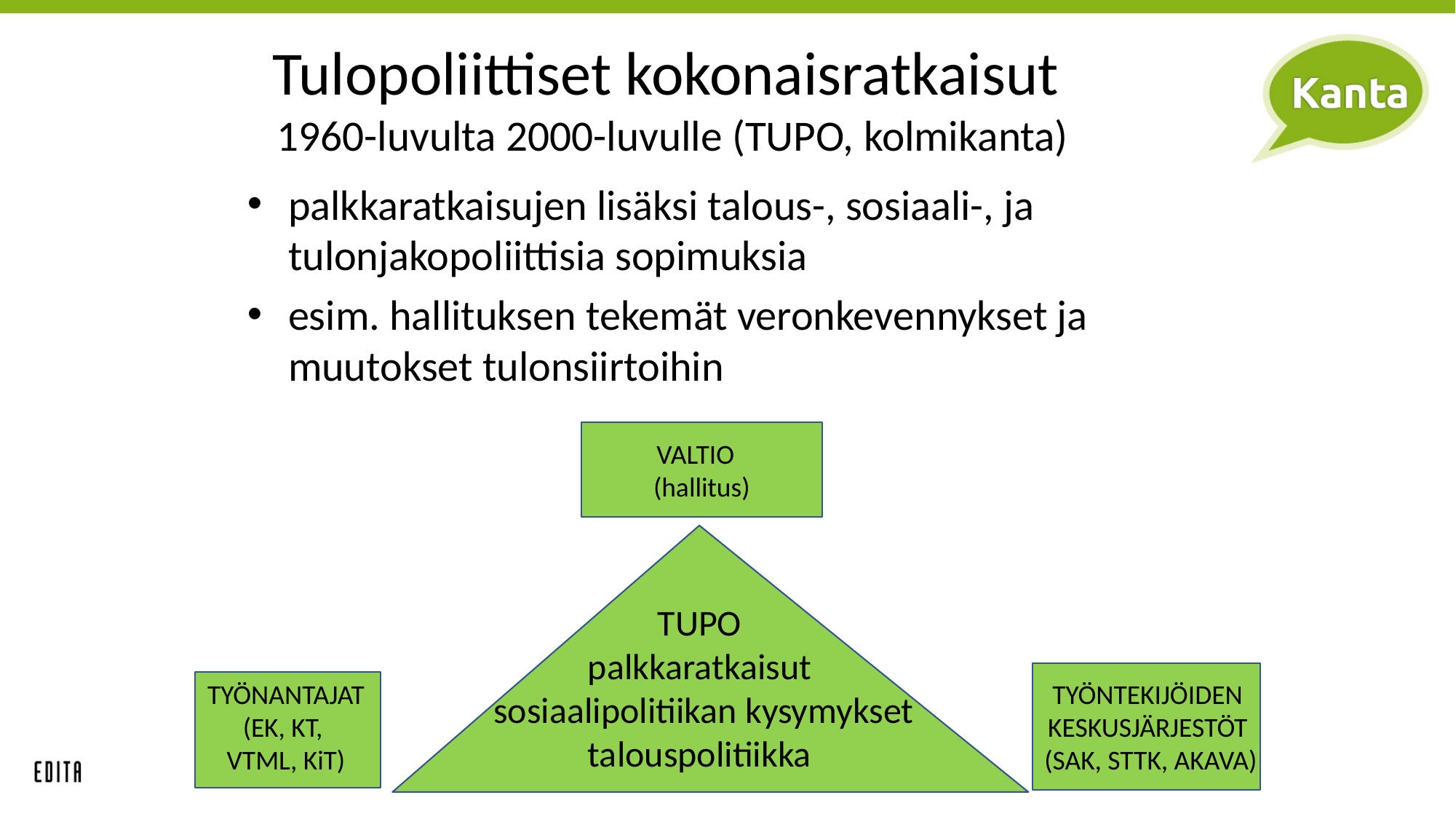

Tulopoliittiset kokonaisratkaisut
1960-luvulta 2000-luvulle (TUPO, kolmikanta)
palkkaratkaisujen lisäksi talous-, sosiaali-, ja tulonjakopoliittisia sopimuksia
esim. hallituksen tekemät veronkevennykset ja muutokset tulonsiirtoihin

VALTIO
(hallitus)

TUPO
palkkaratkaisut
 sosiaalipolitiikan kysymykset
talouspolitiikka

TYÖNANTAJAT
(EK, KT,
VTML, KiT)

TYÖNTEKIJÖIDEN  KESKUSJÄRJESTÖT
(SAK, STTK, AKAVA)